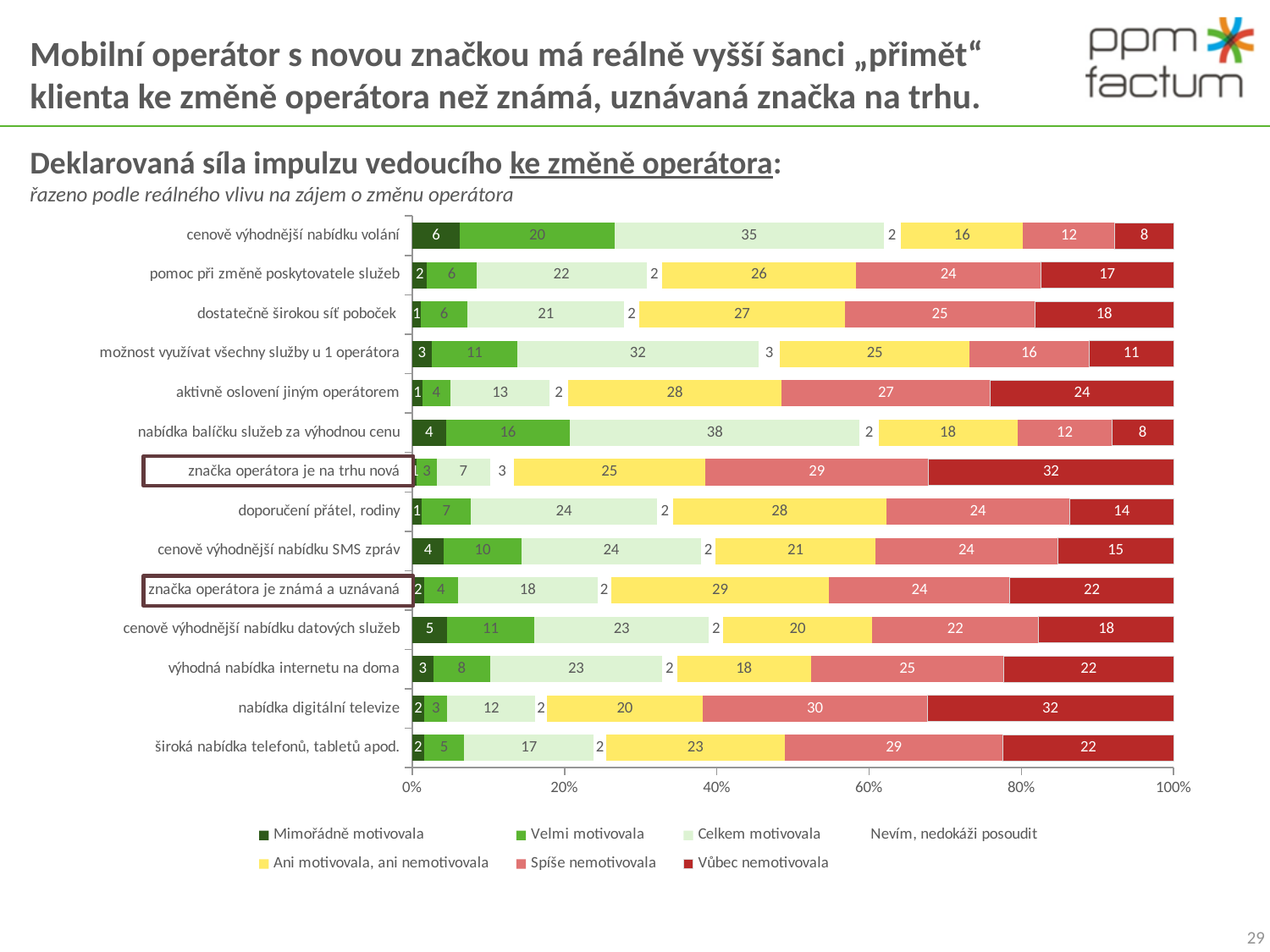

# Mobilní operátor s novou značkou má reálně vyšší šanci „přimět“ klienta ke změně operátora než známá, uznávaná značka na trhu.
Deklarovaná síla impulzu vedoucího ke změně operátora:
řazeno podle reálného vlivu na zájem o změnu operátora

### Chart

| Category | Mimořádně motivovala | Velmi motivovala | Celkem motivovala | Nevím, nedokáži posoudit | Ani motivovala, ani nemotivovala | Spíše nemotivovala | Vůbec nemotivovala |
|---|---|---|---|---|---|---|---|
| cenově výhodnější nabídku volání | 6.262491672218521 | 20.31978680879413 | 35.3097934710193 | 2.265156562291806 | 16.055962691538973 | 12.058627581612258 | 7.728181212524982 |
| pomoc při změně poskytovatele služeb | 1.9320453031312466 | 6.462358427714857 | 22.3850766155896 | 1.9986675549633584 | 25.516322451698876 | 24.25049966688874 | 17.45502998001331 |
| dostatečně širokou síť poboček  | 1.1325782811459026 | 6.129247168554297 | 20.586275816122583 | 1.9320453031312466 | 27.048634243837427 | 24.916722185209853 | 18.254497001998676 |
| možnost využívat všechny služby u 1 operátora | 2.5316455696202524 | 11.259160559626922 | 31.645569620253166 | 2.864756828780813 | 24.850099933377738 | 15.722851432378413 | 11.125916055962696 |
| aktivně oslovení jiným operátorem | 1.332445036642239 | 3.6642238507661578 | 13.057961359093937 | 2.3984010659560293 | 28.047968021319136 | 27.448367754830112 | 24.050632911392402 |
| nabídka balíčku služeb za výhodnou cenu | 4.397068620919387 | 16.322451698867425 | 38.04130579613592 | 2.4650233177881407 | 18.254497001998676 | 12.391738840772819 | 8.127914723517652 |
| značka operátora je na trhu nová | 0.5996002664890075 | 2.598267821452365 | 7.061958694203867 | 3.0646235842771485 | 25.116588940706198 | 29.380413057961345 | 32.17854763491006 |
| doporučení přátel, rodiny | 1.199200532978015 | 6.528980679546965 | 24.38374417055296 | 2.1319120586275826 | 27.98134576948701 | 24.117255163224538 | 13.657561625582948 |
| cenově výhodnější nabídku SMS zpráv | 4.130579613590939 | 10.193204530313125 | 23.584277148567622 | 1.9320453031312466 | 20.98600932711524 | 23.91738840772819 | 15.256495669553635 |
| značka operátora je známá a uznávaná | 1.5323117921385738 | 4.4636908727514975 | 18.32111925383078 | 1.7988007994670219 | 28.64756828780813 | 23.71752165223184 | 21.518987341772153 |
| cenově výhodnější nabídku datových služeb | 4.596935376415719 | 11.392405063291143 | 22.984676882078606 | 1.8654230512991334 | 19.520319786808788 | 21.91872085276481 | 17.721518987341764 |
| výhodná nabídka internetu na doma | 2.7315123251165887 | 7.528314457028646 | 22.51832111925383 | 1.9986675549633584 | 17.58827448367754 | 25.316455696202546 | 22.318454363757503 |
| nabídka digitální televize | 1.5989340439706858 | 2.998001332445037 | 11.525649566955366 | 1.5989340439706858 | 20.386409060626242 | 29.513657561625585 | 32.3784143904064 |
| široká nabídka telefonů, tabletů apod. | 1.5323117921385738 | 5.2631578947368425 | 17.055296469020654 | 1.5989340439706858 | 23.451032644903385 | 28.64756828780813 | 22.45169886742172 |

29